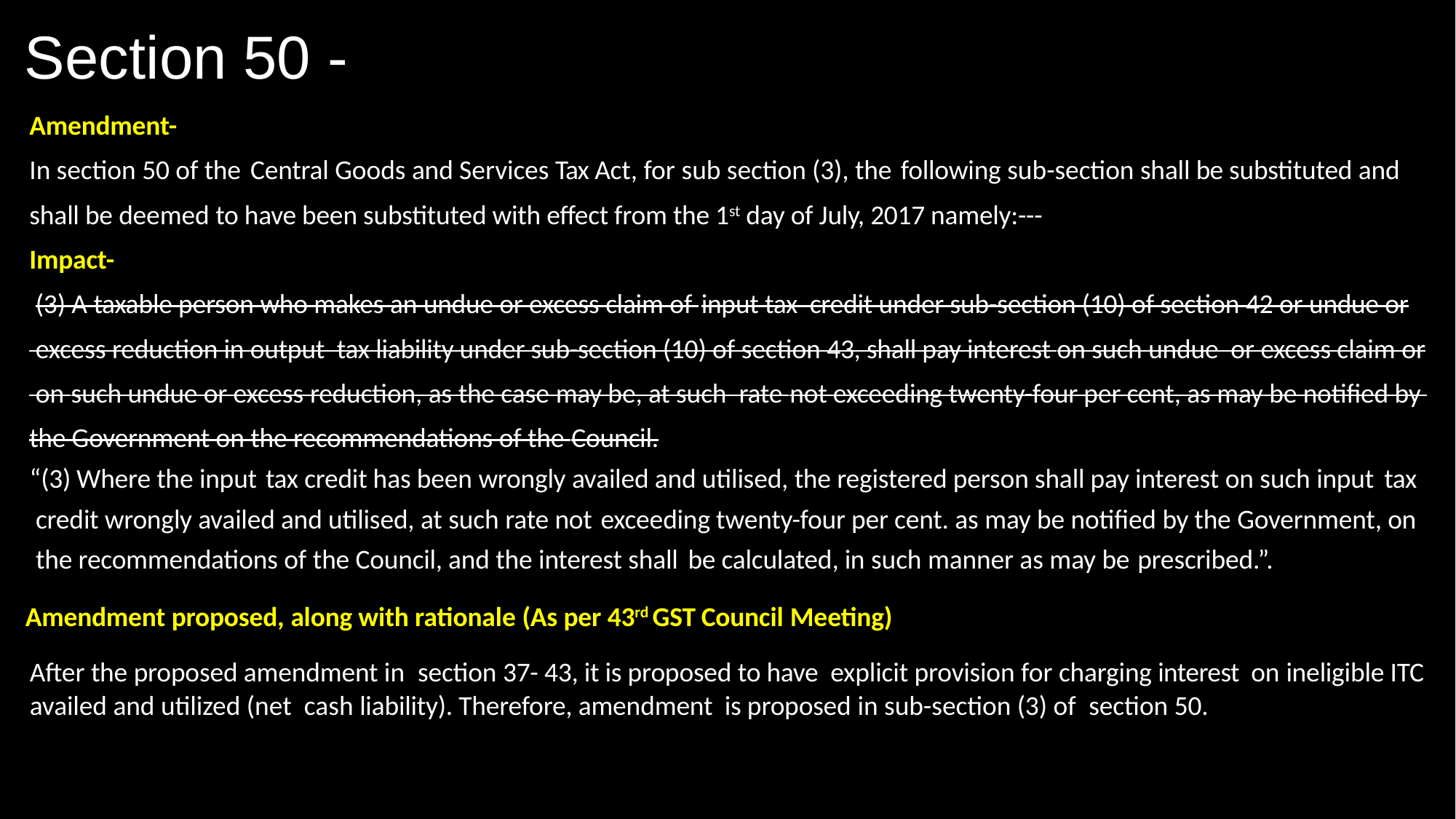

# Section 50 -
Amendment-

In section 50 of the Central Goods and Services Tax Act, for sub section (3), the following sub-section shall be substituted and

shall be deemed to have been substituted with effect from the 1st day of July, 2017 namely:---

Impact-

 (3) A taxable person who makes an undue or excess claim of input tax  credit under sub-section (10) of section 42 or undue or

 excess reduction in output  tax liability under sub-section (10) of section 43, shall pay interest on such undue  or excess claim or

 on such undue or excess reduction, as the case may be, at such  rate not exceeding twenty-four per cent, as may be notified by

the Government on the recommendations of the Council.
“(3) Where the input tax credit has been wrongly availed and utilised, the registered person shall pay interest on such input tax
 credit wrongly availed and utilised, at such rate not exceeding twenty-four per cent. as may be notified by the Government, on
 the recommendations of the Council, and the interest shall be calculated, in such manner as may be prescribed.”.

Amendment proposed, along with rationale (As per 43rd GST Council Meeting)

After the proposed amendment in  section 37- 43, it is proposed to have  explicit provision for charging interest  on ineligible ITC
availed and utilized (net  cash liability). Therefore, amendment  is proposed in sub-section (3) of  section 50.